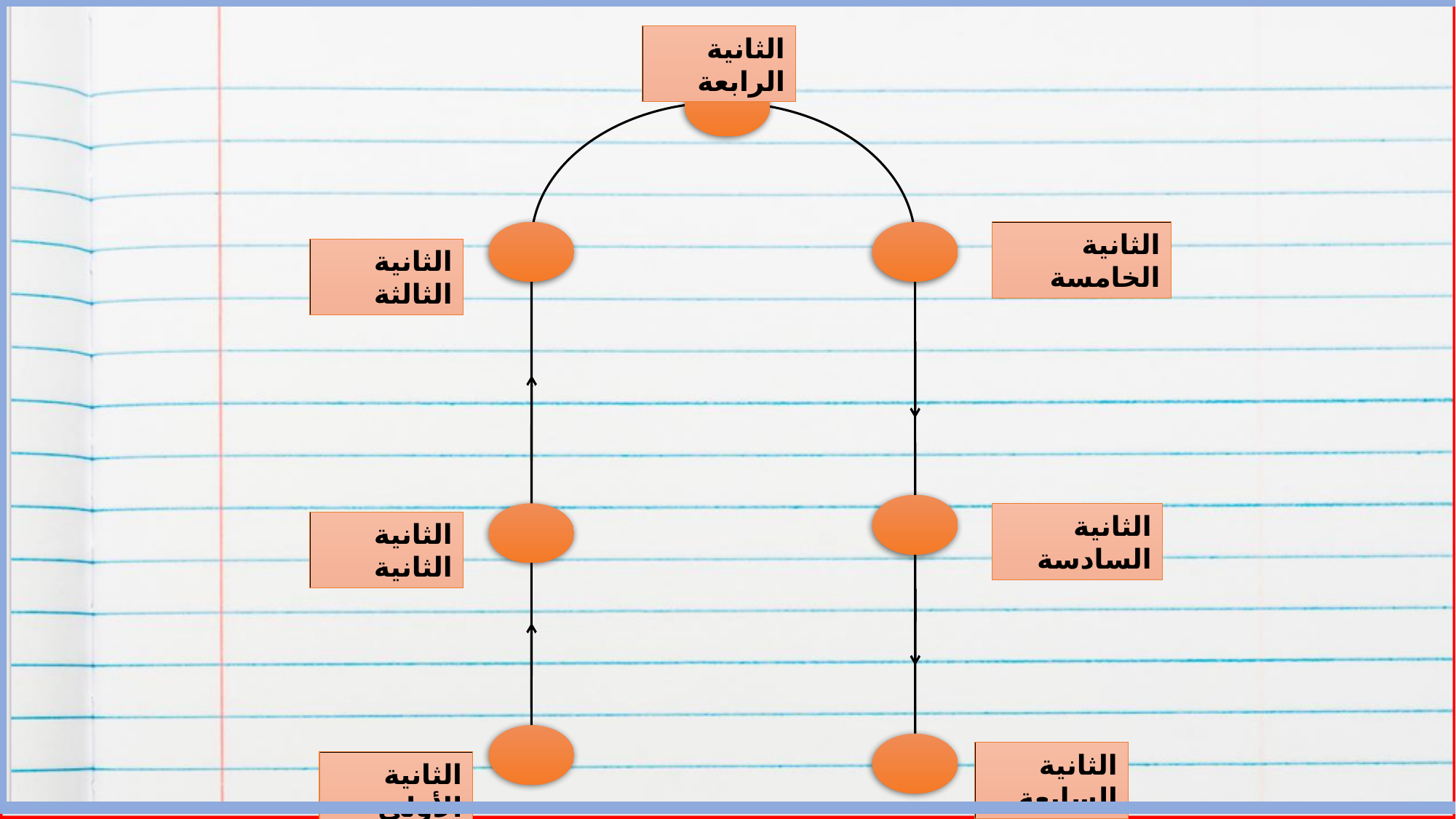

الثانية الرابعة

الثانية الخامسة
الثانية الثالثة
الثانية السادسة
الثانية الثانية
الثانية السابعة
الثانية الأولى